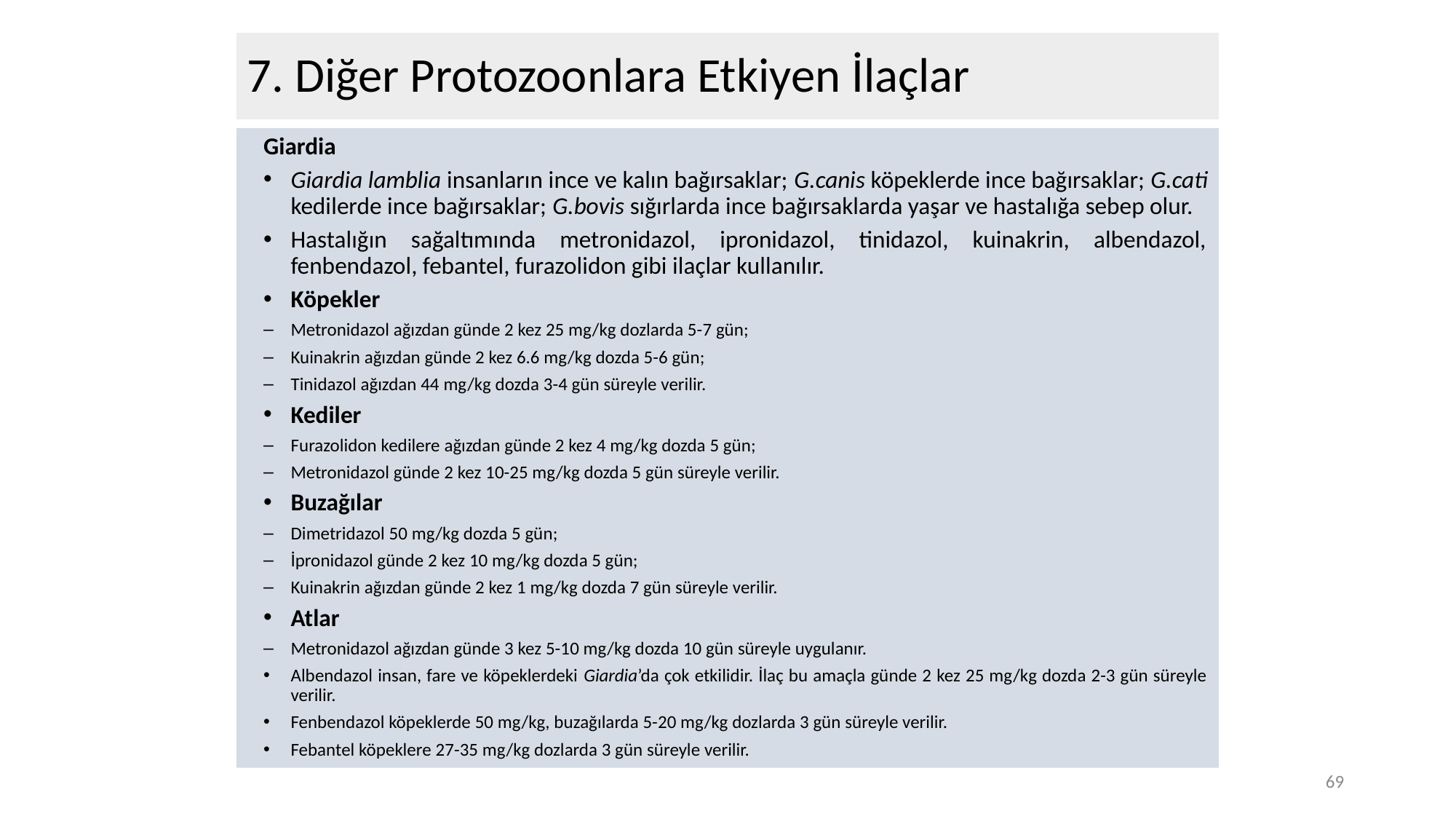

# 7. Diğer Protozoonlara Etkiyen İlaçlar
Giardia
Giardia lamblia insanların ince ve kalın bağırsaklar; G.canis köpeklerde ince bağırsaklar; G.cati kedilerde ince bağırsaklar; G.bovis sığırlarda ince bağırsaklarda yaşar ve hastalığa sebep olur.
Hastalığın sağaltımında metronidazol, ipronidazol, tinidazol, kuinakrin, albendazol, fenbendazol, febantel, furazolidon gibi ilaçlar kullanılır.
Köpekler
Metronidazol ağızdan günde 2 kez 25 mg/kg dozlarda 5-7 gün;
Kuinakrin ağızdan günde 2 kez 6.6 mg/kg dozda 5-6 gün;
Tinidazol ağızdan 44 mg/kg dozda 3-4 gün süreyle verilir.
Kediler
Furazolidon kedilere ağızdan günde 2 kez 4 mg/kg dozda 5 gün;
Metronidazol günde 2 kez 10-25 mg/kg dozda 5 gün süreyle verilir.
Buzağılar
Dimetridazol 50 mg/kg dozda 5 gün;
İpronidazol günde 2 kez 10 mg/kg dozda 5 gün;
Kuinakrin ağızdan günde 2 kez 1 mg/kg dozda 7 gün süreyle verilir.
Atlar
Metronidazol ağızdan günde 3 kez 5-10 mg/kg dozda 10 gün süreyle uygulanır.
Albendazol insan, fare ve köpeklerdeki Giardia’da çok etkilidir. İlaç bu amaçla günde 2 kez 25 mg/kg dozda 2-3 gün süreyle verilir.
Fenbendazol köpeklerde 50 mg/kg, buzağılarda 5-20 mg/kg dozlarda 3 gün süreyle verilir.
Febantel köpeklere 27-35 mg/kg dozlarda 3 gün süreyle verilir.

69